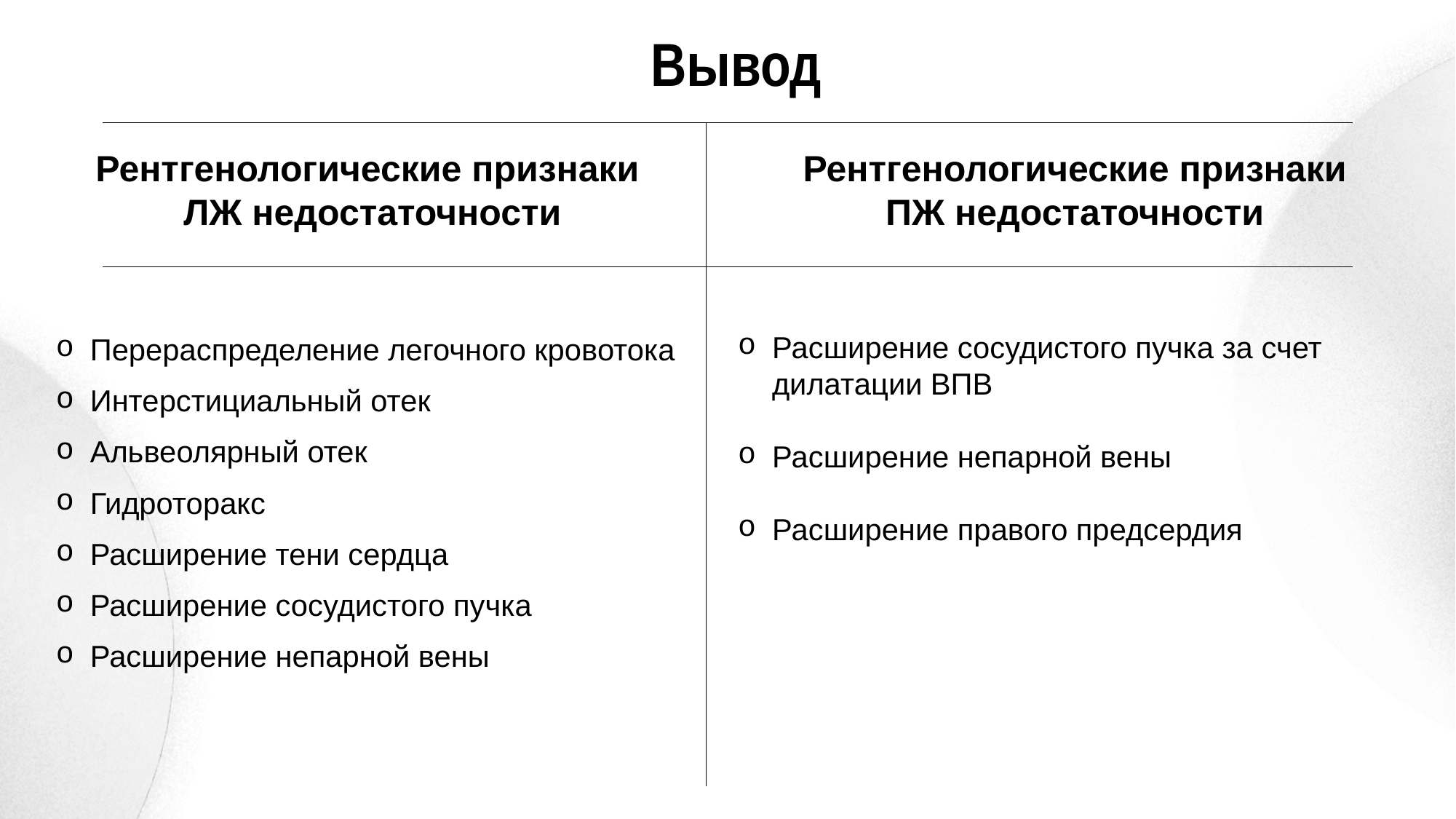

Вывод
Рентгенологические признаки
ЛЖ недостаточности
Рентгенологические признаки
ПЖ недостаточности
Расширение сосудистого пучка за счет дилатации ВПВ

Расширение непарной вены

Расширение правого предсердия
Перераспределение легочного кровотока
Интерстициальный отек
Альвеолярный отек
Гидроторакс
Расширение тени сердца
Расширение сосудистого пучка
Расширение непарной вены